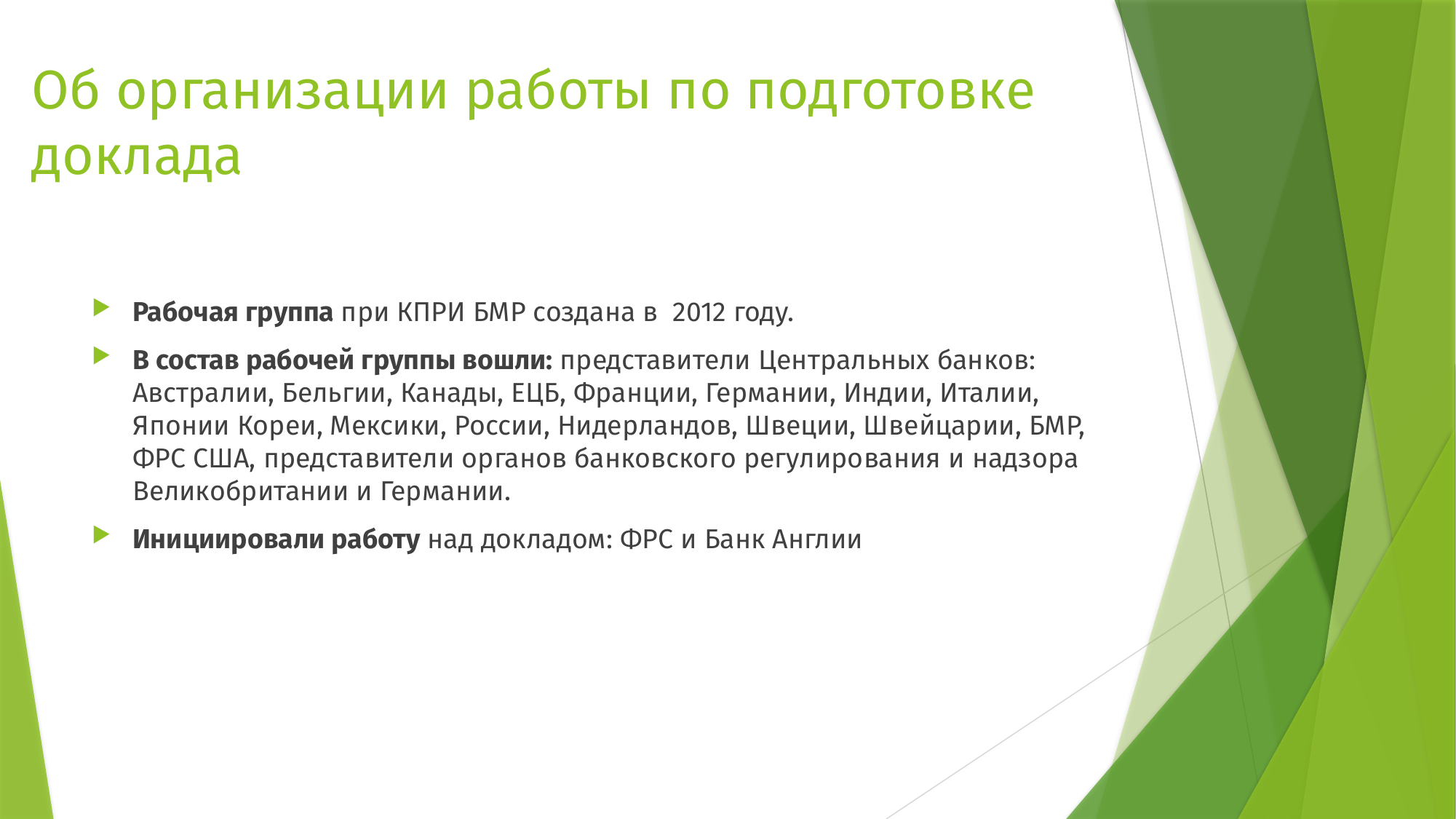

# Об организации работы по подготовке доклада
Рабочая группа при КПРИ БМР создана в  2012 году.
В состав рабочей группы вошли: представители Центральных банков: Австралии, Бельгии, Канады, ЕЦБ, Франции, Германии, Индии, Италии, Японии Кореи, Мексики, России, Нидерландов, Швеции, Швейцарии, БМР, ФРС США, представители органов банковского регулирования и надзора Великобритании и Германии.
Инициировали работу над докладом: ФРС и Банк Англии